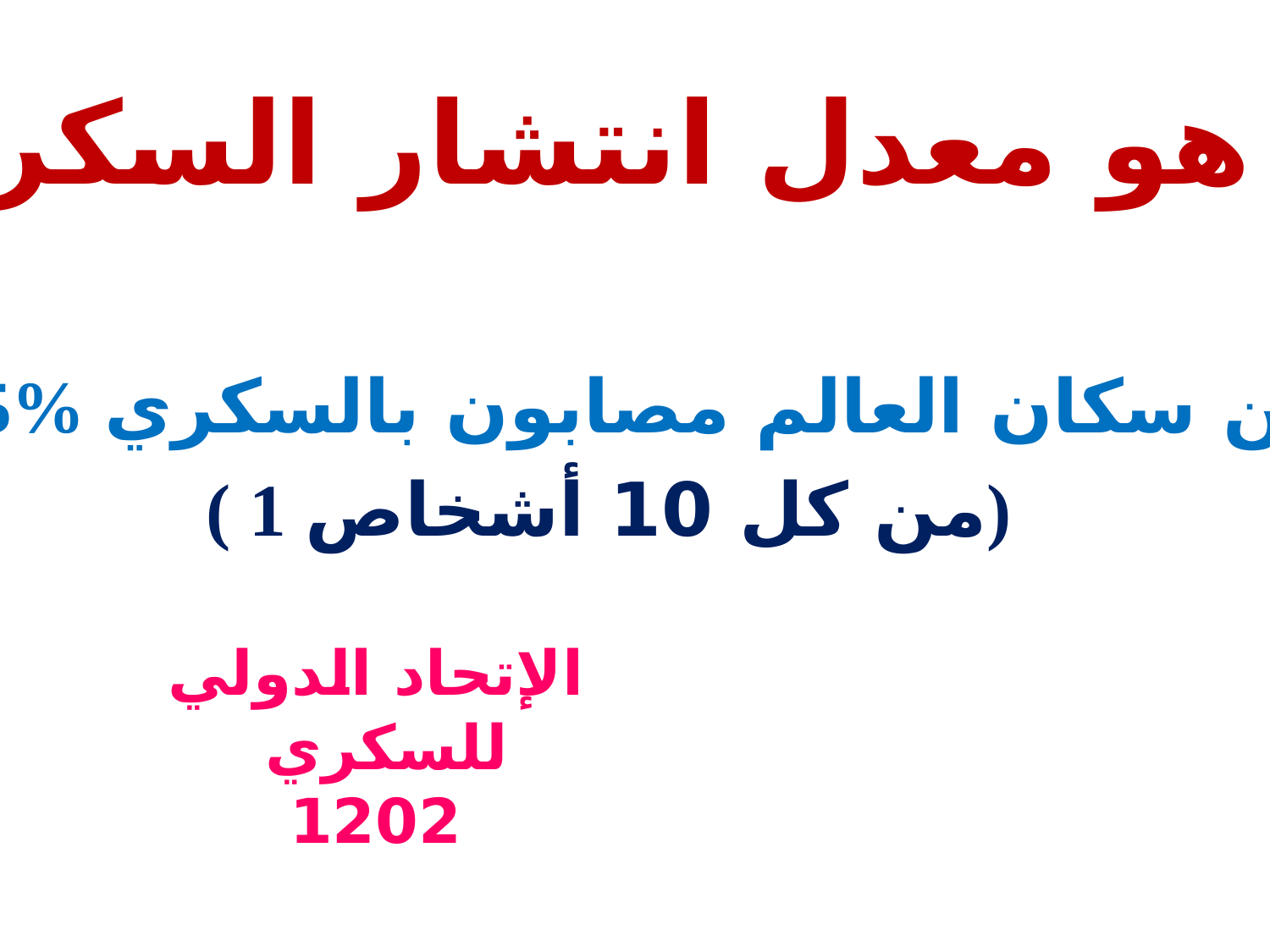

ما هو معدل انتشار السكري؟
10.5% من سكان العالم مصابون بالسكري
( 1 من كل 10 أشخاص)
الإتحاد الدولي للسكري
2021